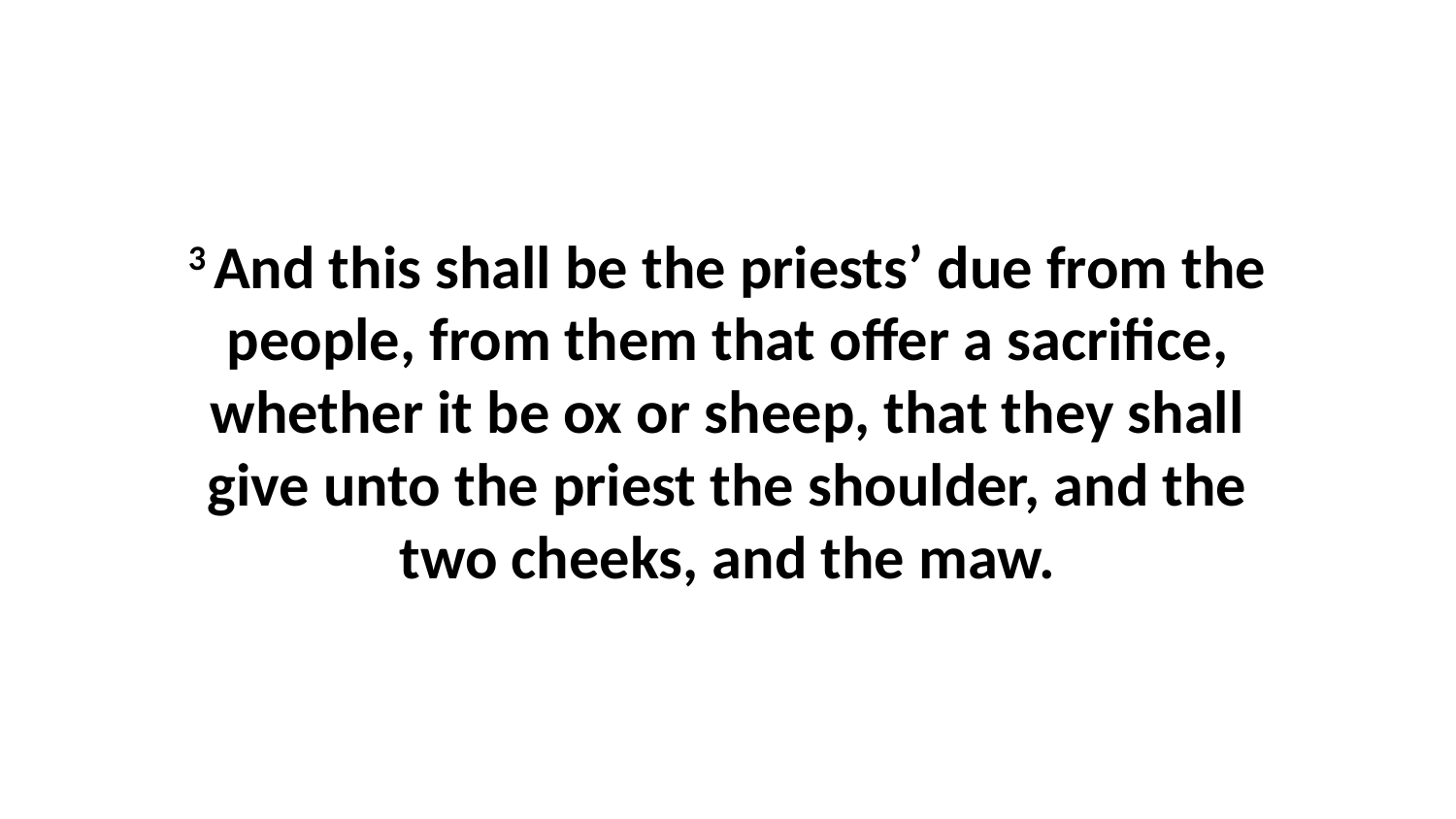

3 And this shall be the priests’ due from the people, from them that offer a sacrifice, whether it be ox or sheep, that they shall give unto the priest the shoulder, and the two cheeks, and the maw.